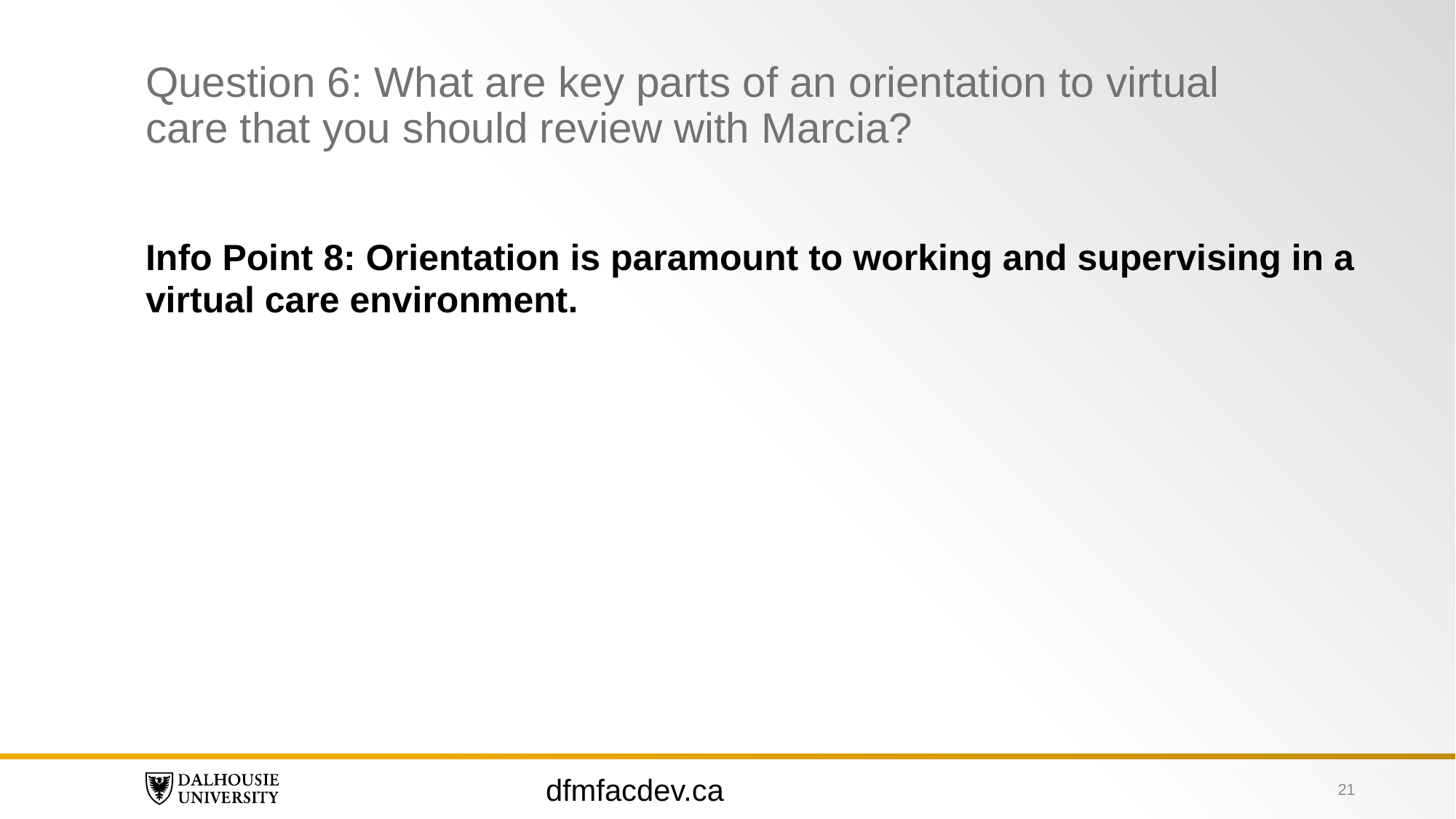

# Question 6: What are key parts of an orientation to virtual care that you should review with Marcia?
Info Point 8: Orientation is paramount to working and supervising in a virtual care environment.

dfmfacdev.ca
21